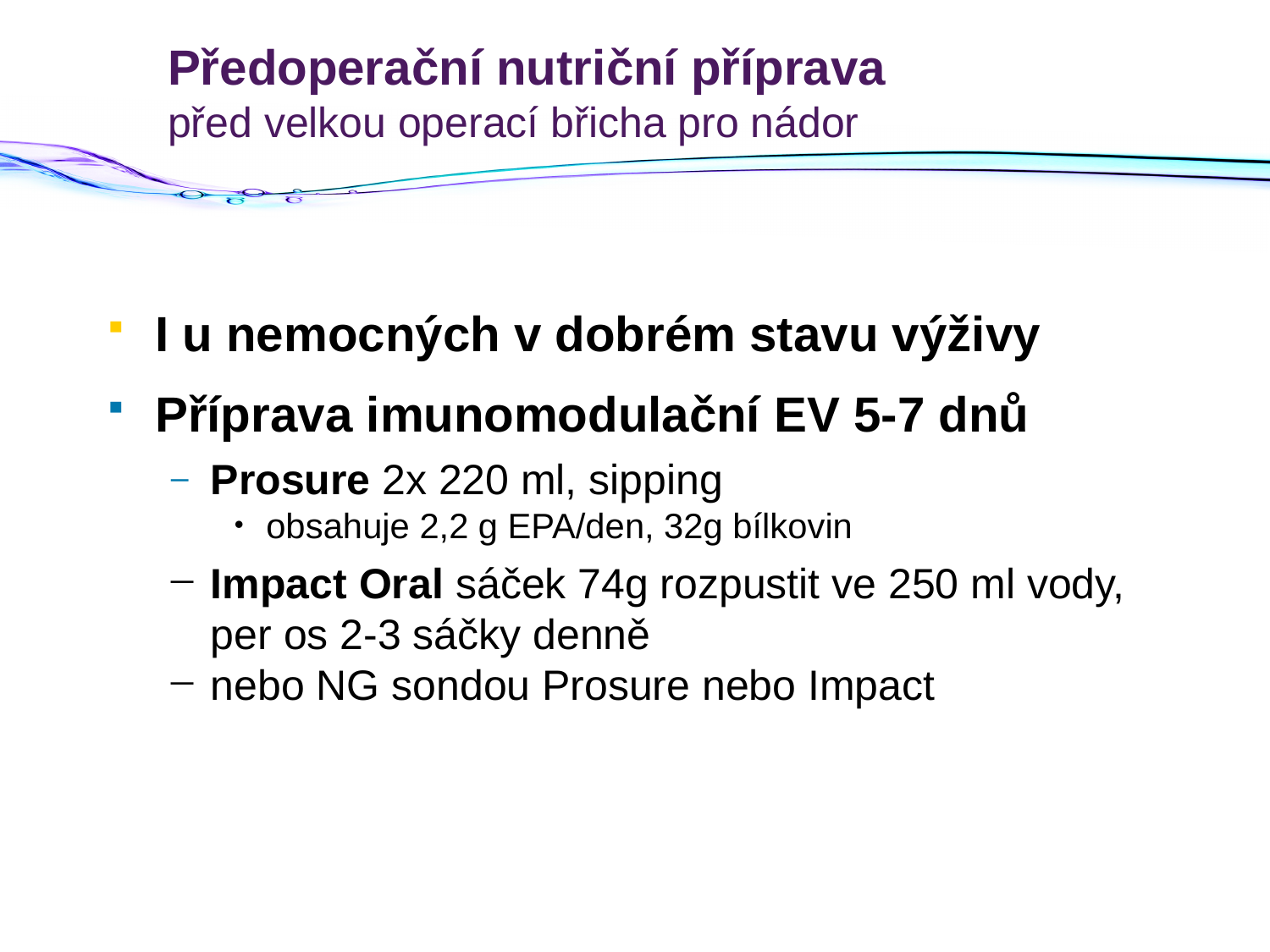

# Předoperační nutriční příprava před velkou operací břicha pro nádor
I u nemocných v dobrém stavu výživy
Příprava imunomodulační EV 5-7 dnů
Prosure 2x 220 ml, sipping
obsahuje 2,2 g EPA/den, 32g bílkovin
Impact Oral sáček 74g rozpustit ve 250 ml vody,    per os 2-3 sáčky denně
nebo NG sondou Prosure nebo Impact